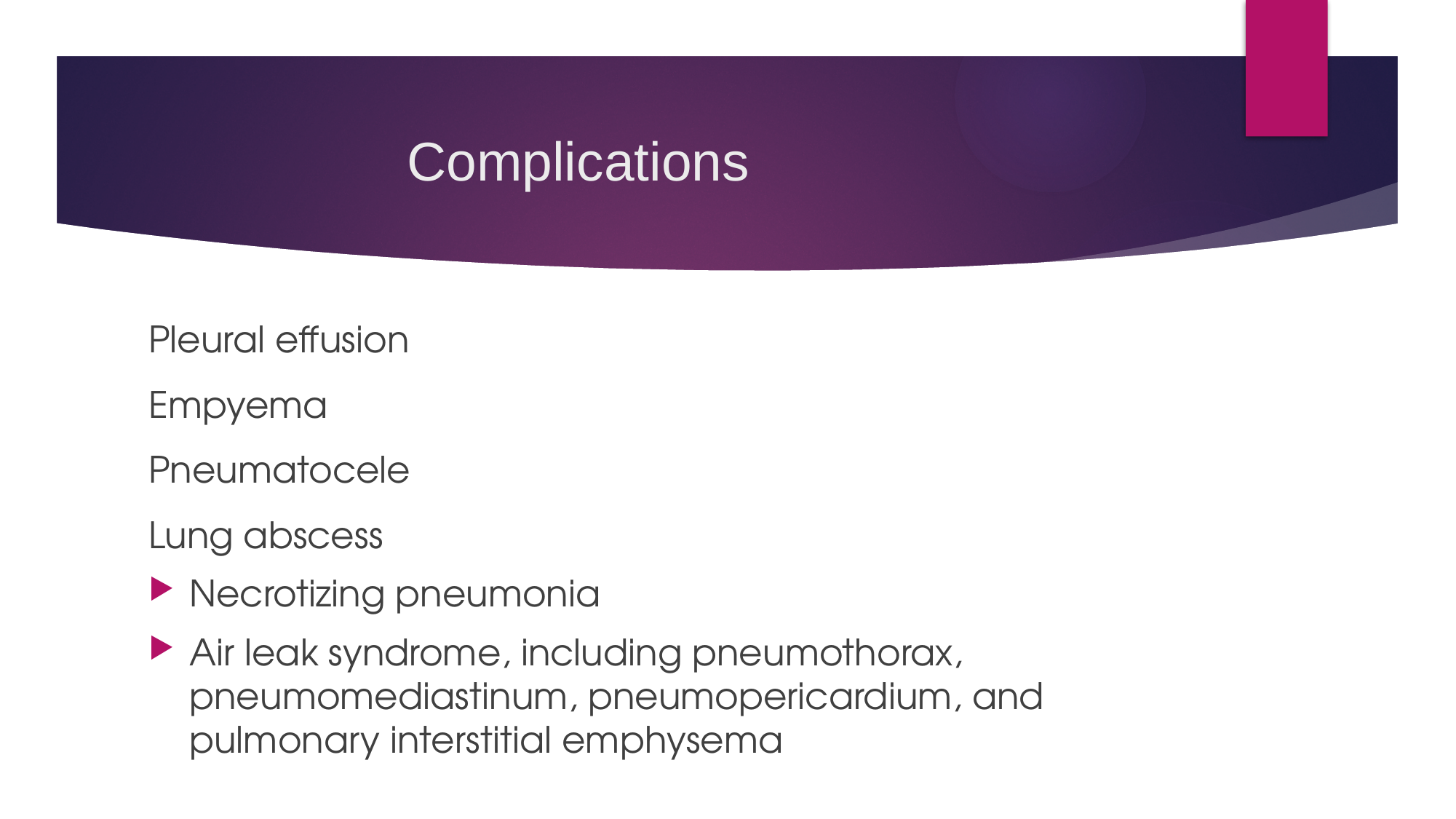

# Complications
Pleural effusion
Empyema
Pneumatocele
Lung abscess
Necrotizing pneumonia
Air leak syndrome, including pneumothorax, pneumomediastinum, pneumopericardium, and pulmonary interstitial emphysema